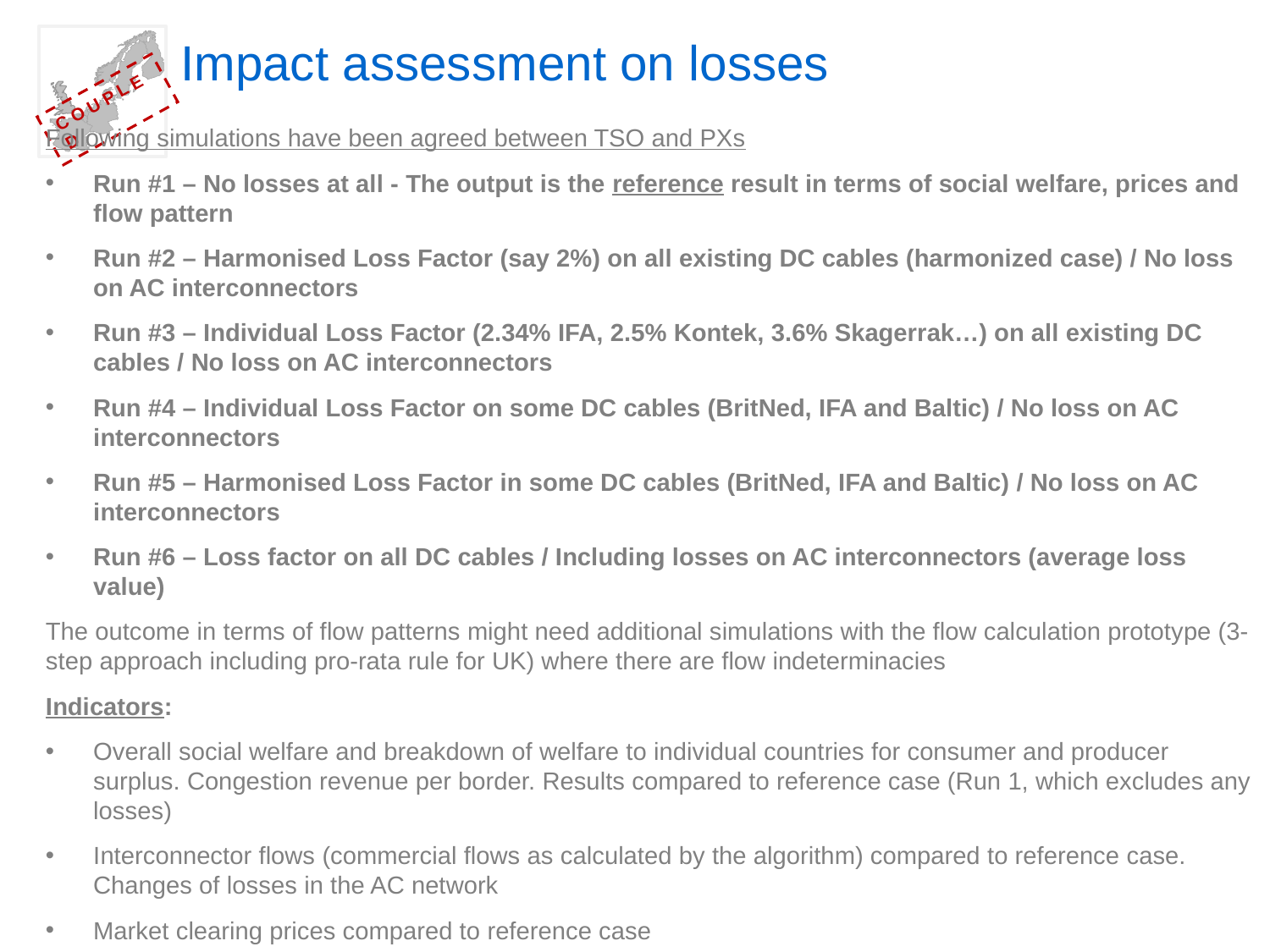

# Impact assessment on losses
Following simulations have been agreed between TSO and PXs
Run #1 – No losses at all - The output is the reference result in terms of social welfare, prices and flow pattern
Run #2 – Harmonised Loss Factor (say 2%) on all existing DC cables (harmonized case) / No loss on AC interconnectors
Run #3 – Individual Loss Factor (2.34% IFA, 2.5% Kontek, 3.6% Skagerrak…) on all existing DC cables / No loss on AC interconnectors
Run #4 – Individual Loss Factor on some DC cables (BritNed, IFA and Baltic) / No loss on AC interconnectors
Run #5 – Harmonised Loss Factor in some DC cables (BritNed, IFA and Baltic) / No loss on AC interconnectors
Run #6 – Loss factor on all DC cables / Including losses on AC interconnectors (average loss value)
The outcome in terms of flow patterns might need additional simulations with the flow calculation prototype (3-step approach including pro-rata rule for UK) where there are flow indeterminacies
Indicators:
Overall social welfare and breakdown of welfare to individual countries for consumer and producer surplus. Congestion revenue per border. Results compared to reference case (Run 1, which excludes any losses)
Interconnector flows (commercial flows as calculated by the algorithm) compared to reference case. Changes of losses in the AC network
Market clearing prices compared to reference case